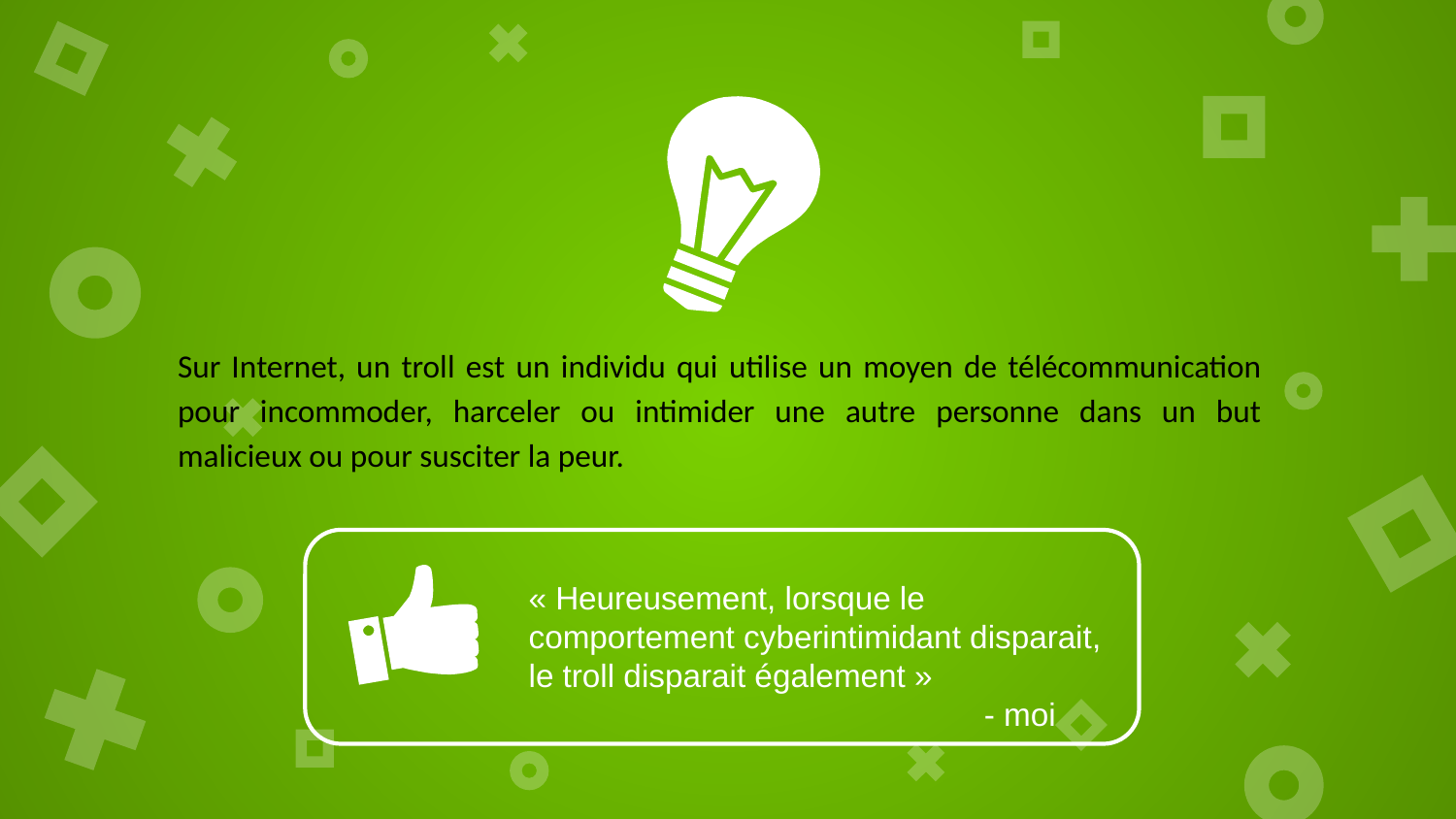

Sur Internet, un troll est un individu qui utilise un moyen de télécommunication pour incommoder, harceler ou intimider une autre personne dans un but malicieux ou pour susciter la peur.

« Heureusement, lorsque le comportement cyberintimidant disparait, le troll disparait également »
- moi